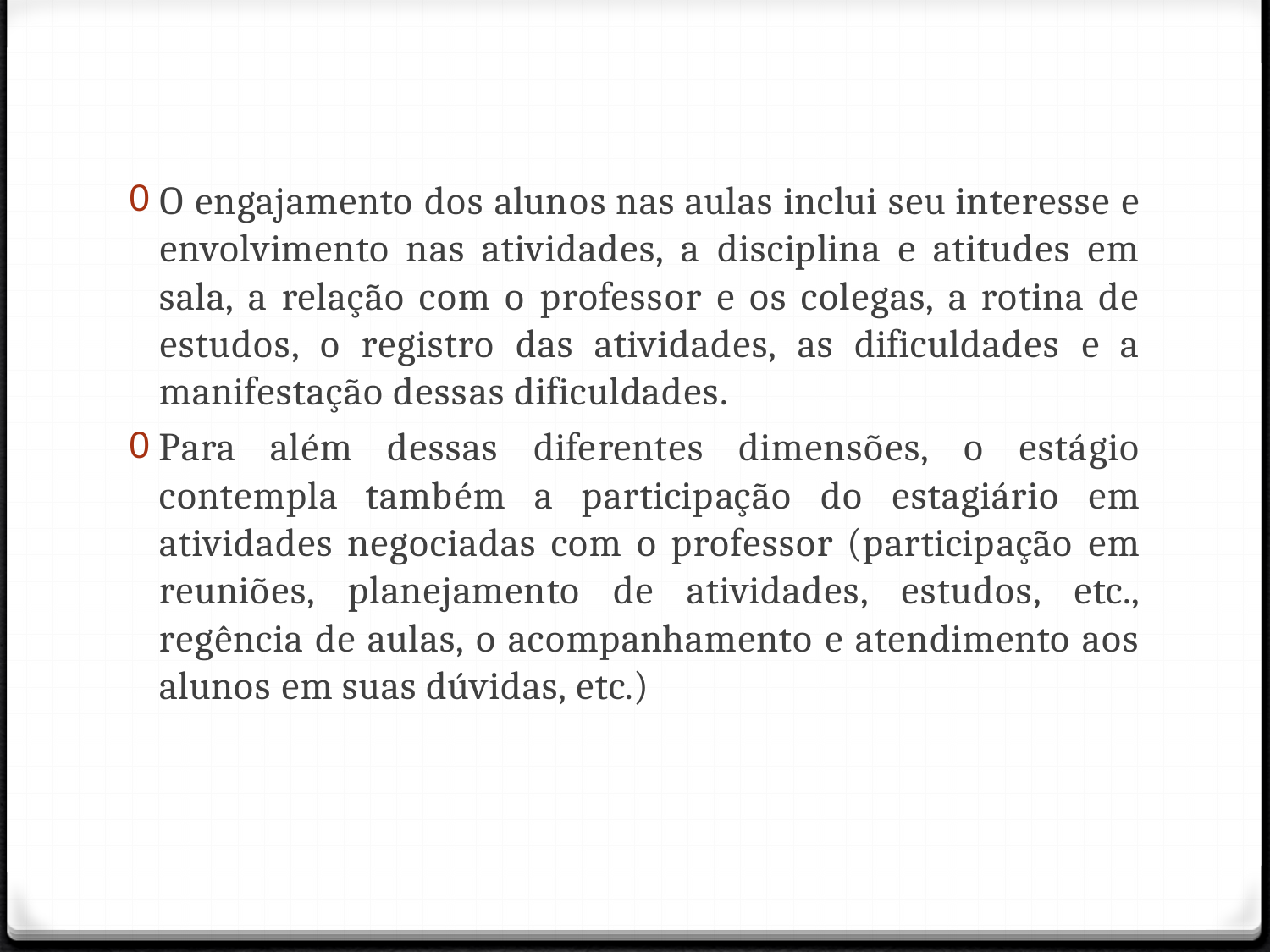

O engajamento dos alunos nas aulas inclui seu interesse e envolvimento nas atividades, a disciplina e atitudes em sala, a relação com o professor e os colegas, a rotina de estudos, o registro das atividades, as dificuldades e a manifestação dessas dificuldades.
Para além dessas diferentes dimensões, o estágio contempla também a participação do estagiário em atividades negociadas com o professor (participação em reuniões, planejamento de atividades, estudos, etc., regência de aulas, o acompanhamento e atendimento aos alunos em suas dúvidas, etc.)